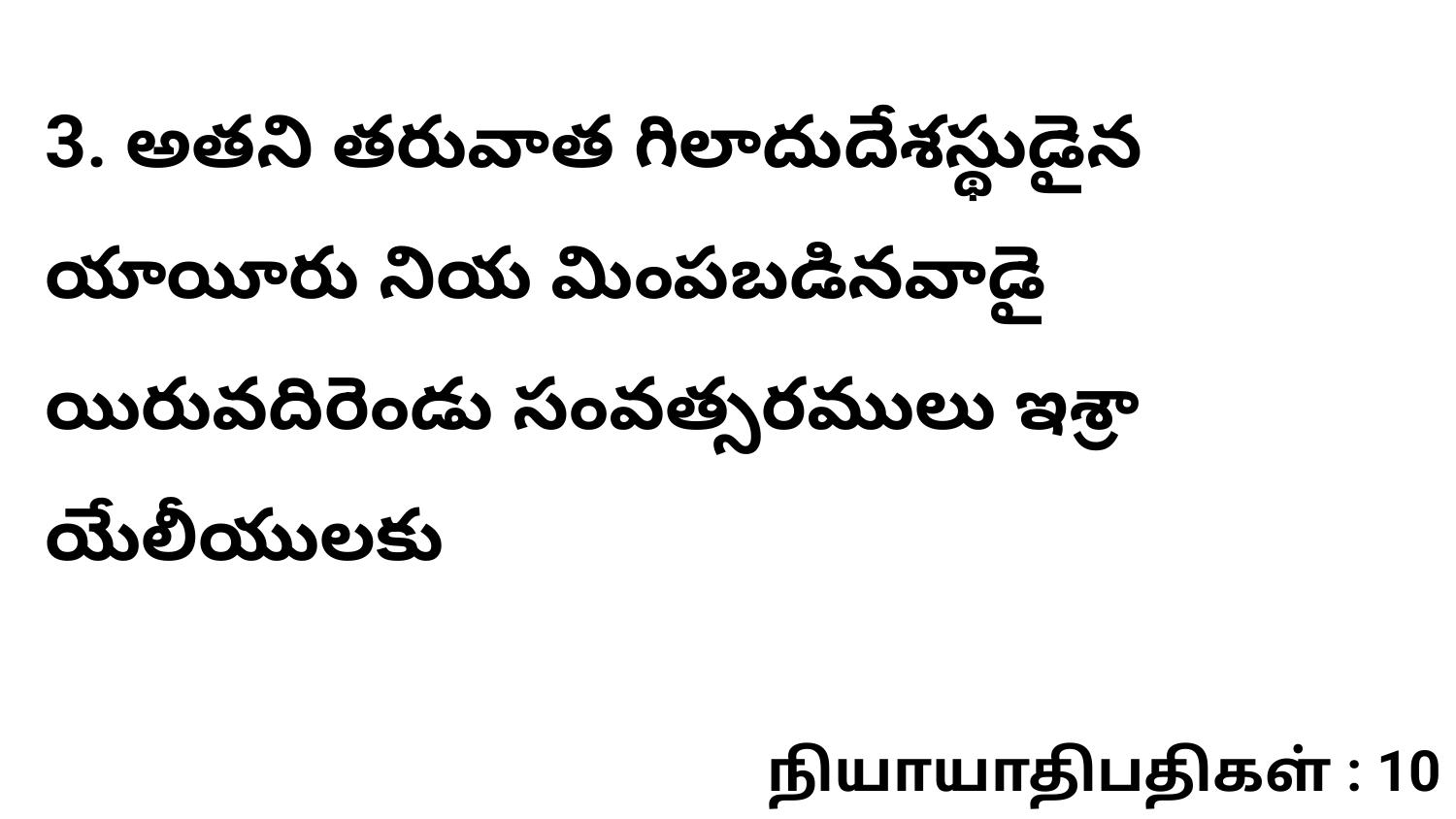

3. అతని తరువాత గిలాదుదేశస్థుడైన యాయీరు నియ మింపబడినవాడై యిరువదిరెండు సంవత్సరములు ఇశ్రా యేలీయులకు
நியாயாதிபதிகள் : 10